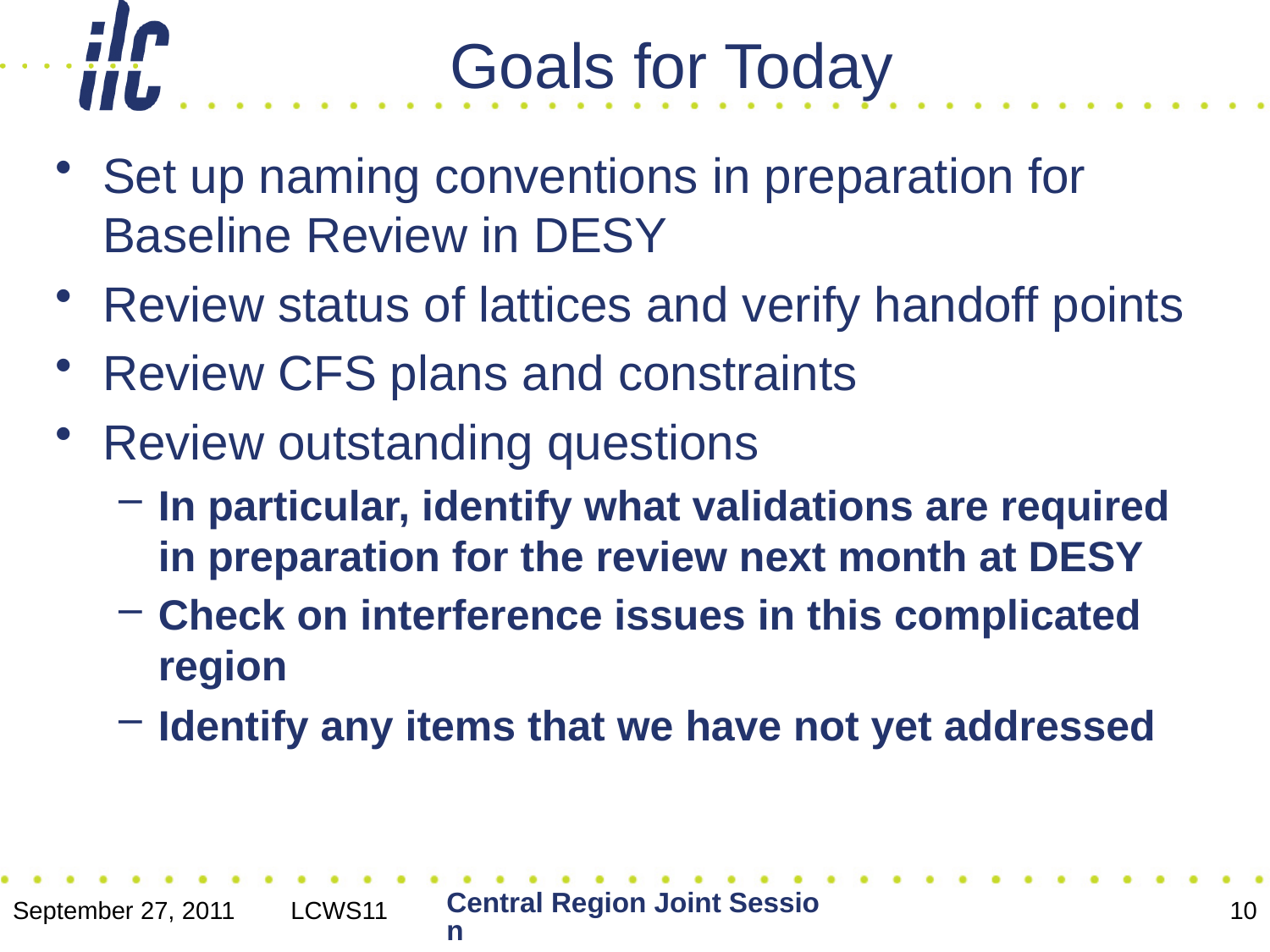

# Goals for Today
Set up naming conventions in preparation for Baseline Review in DESY
Review status of lattices and verify handoff points
Review CFS plans and constraints
Review outstanding questions
In particular, identify what validations are required in preparation for the review next month at DESY
Check on interference issues in this complicated region
Identify any items that we have not yet addressed
Central Region Joint Session
September 27, 2011        LCWS11
10